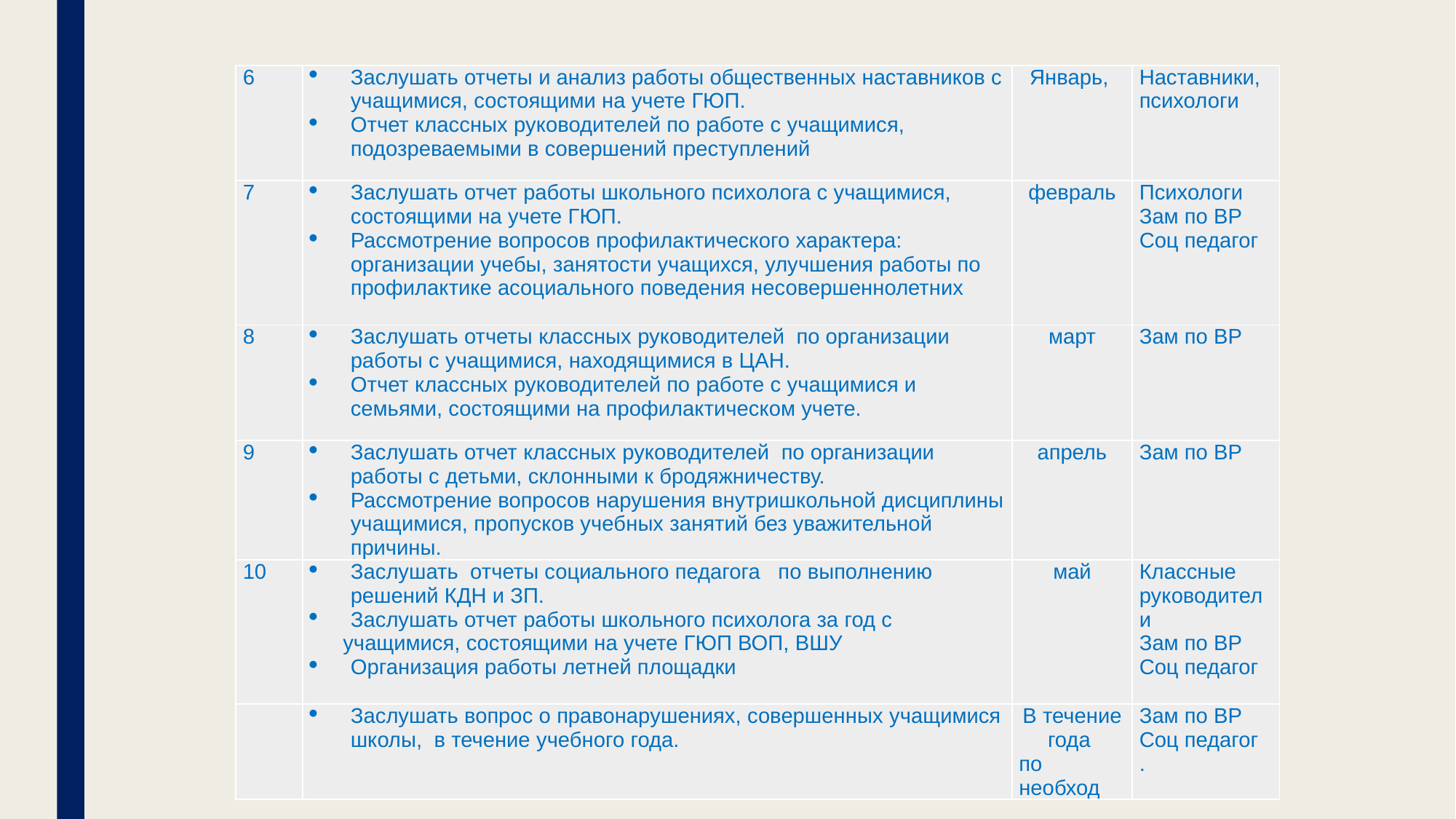

| 6 | Заслушать отчеты и анализ работы общественных наставников с учащимися, состоящими на учете ГЮП. Отчет классных руководителей по работе с учащимися, подозреваемыми в совершений преступлений | Январь, | Наставники, психологи |
| --- | --- | --- | --- |
| 7 | Заслушать отчет работы школьного психолога с учащимися, состоящими на учете ГЮП. Рассмотрение вопросов профилактического характера: организации учебы, занятости учащихся, улучшения работы по профилактике асоциального поведения несовершеннолетних | февраль | Психологи Зам по ВР Соц педагог |
| 8 | Заслушать отчеты классных руководителей по организации работы с учащимися, находящимися в ЦАН. Отчет классных руководителей по работе с учащимися и семьями, состоящими на профилактическом учете. | март | Зам по ВР |
| 9 | Заслушать отчет классных руководителей по организации работы с детьми, склонными к бродяжничеству. Рассмотрение вопросов нарушения внутришкольной дисциплины учащимися, пропусков учебных занятий без уважительной причины. | апрель | Зам по ВР |
| 10 | Заслушать отчеты социального педагога по выполнению решений КДН и ЗП. Заслушать отчет работы школьного психолога за год с учащимися, состоящими на учете ГЮП ВОП, ВШУ Организация работы летней площадки | май | Классные руководители Зам по ВР Соц педагог |
|  | Заслушать вопрос о правонарушениях, совершенных учащимися школы, в течение учебного года. | В течение года по необход | Зам по ВР Соц педагог . |